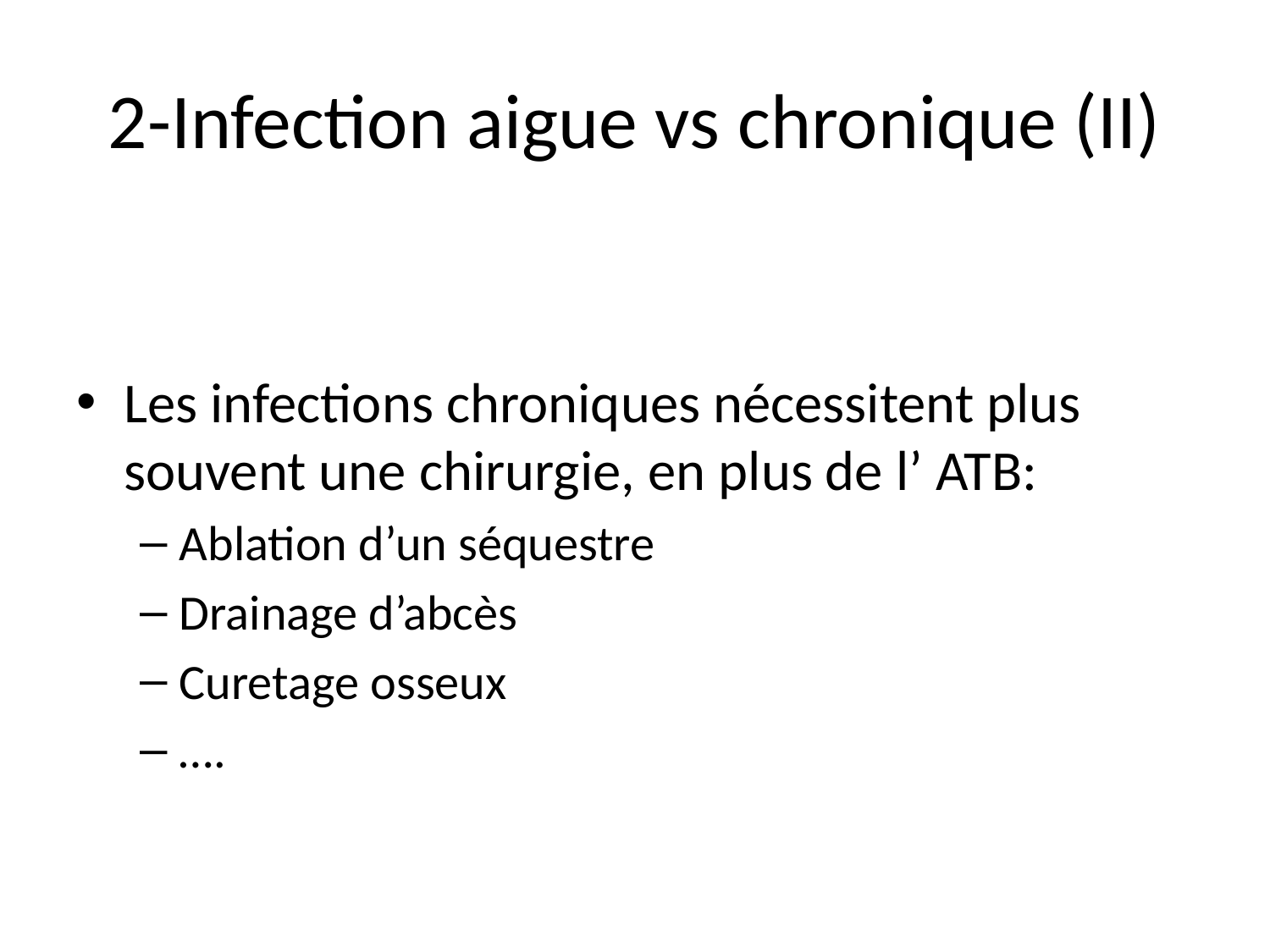

# 2-Infection aigue vs chronique (II)

Les infections chroniques nécessitent plus souvent une chirurgie, en plus de l’ ATB:
Ablation d’un séquestre
Drainage d’abcès
Curetage osseux
….